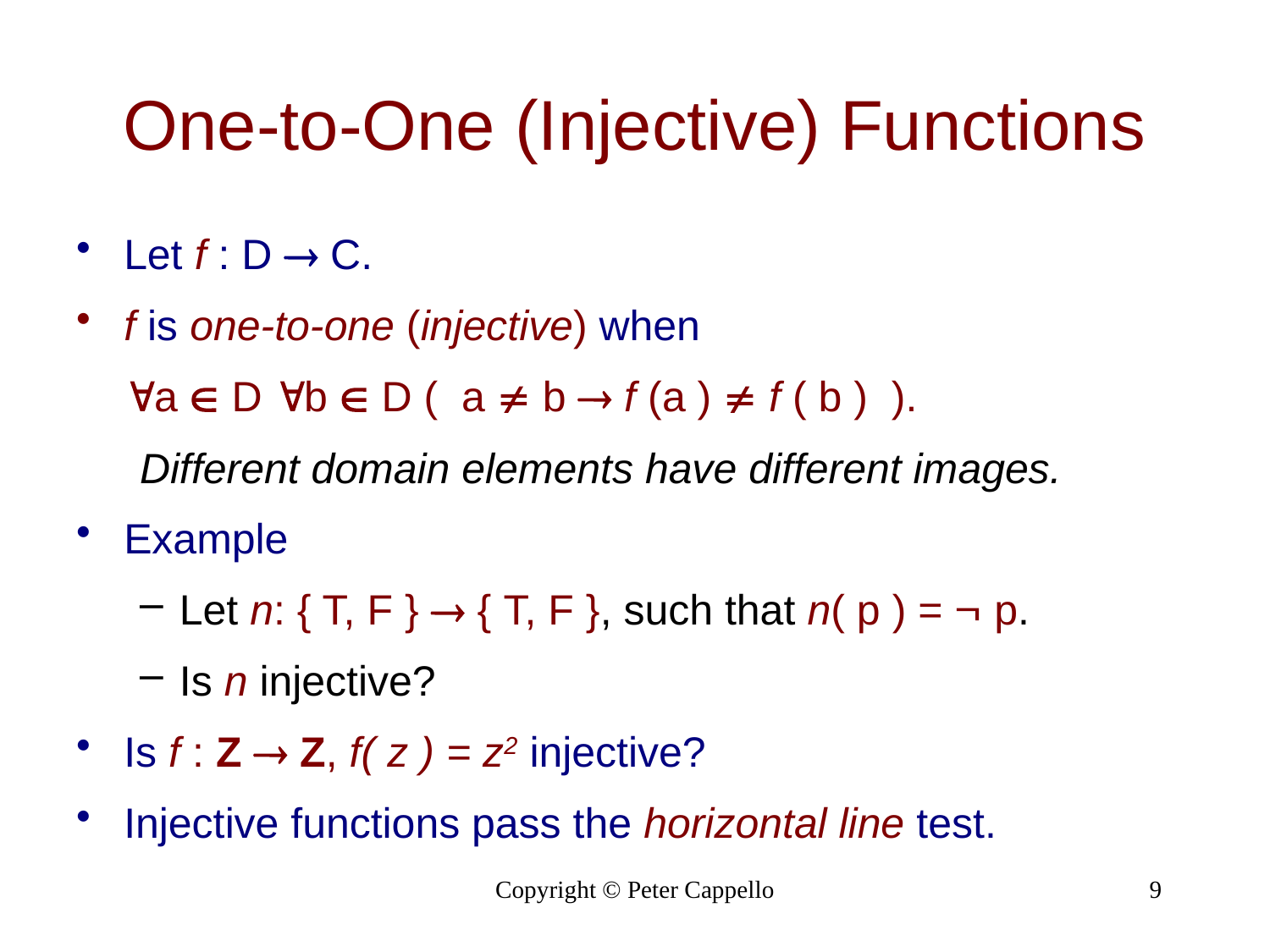

# One-to-One (Injective) Functions
Let f : D → C.
f is one-to-one (injective) when
	∀a ∈ D ∀b ∈ D (  a ≠ b → f (a ) ≠ f ( b )  ).
Different domain elements have different images.
Example
Let n: { T, F } → { T, F }, such that n( p ) = ¬ p.
Is n injective?
Is f : Z → Z, f( z ) = z2 injective?
Injective functions pass the horizontal line test.
Copyright © Peter Cappello
9